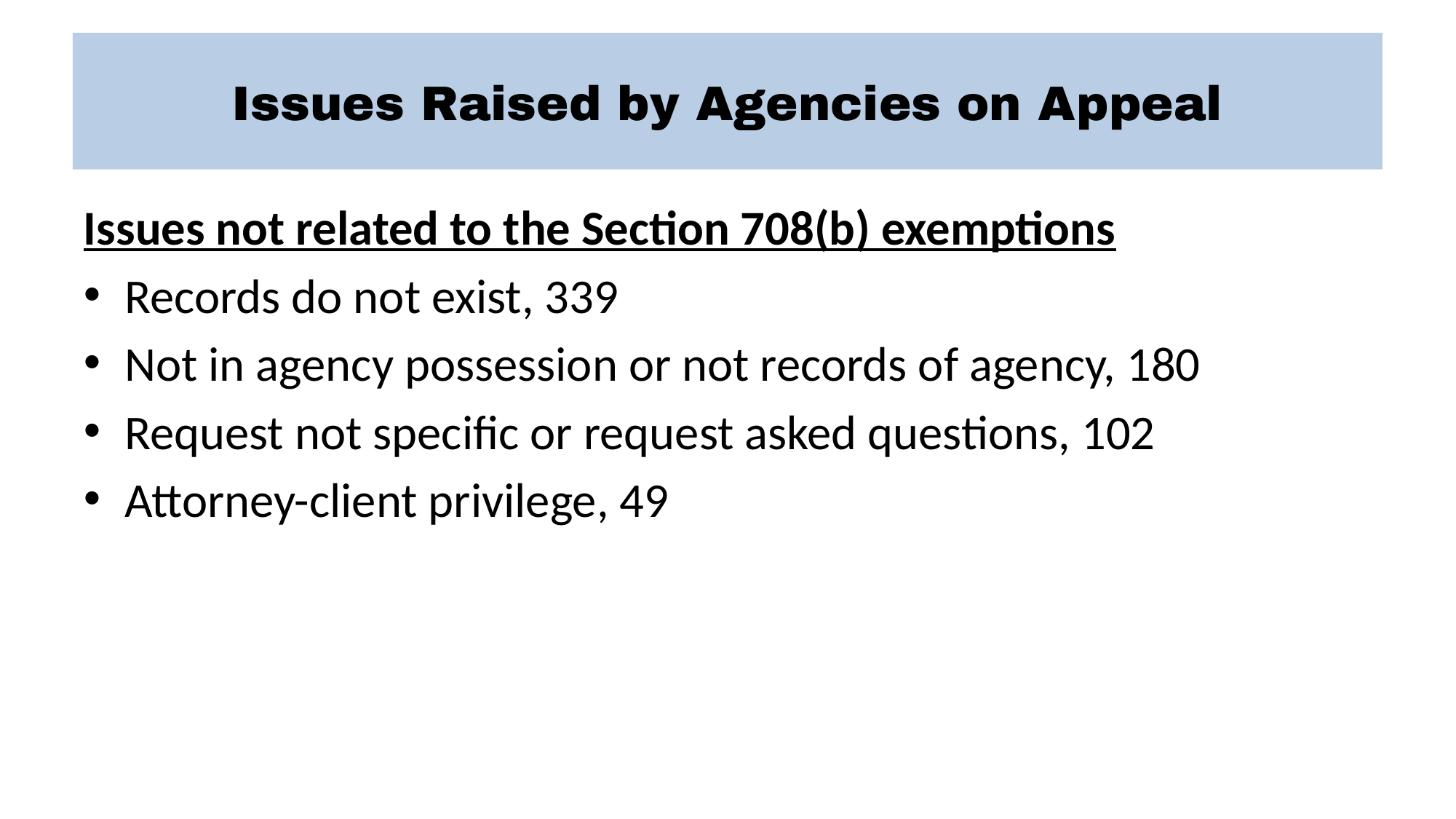

# Issues Raised by Agencies on Appeal
Issues not related to the Section 708(b) exemptions
Records do not exist, 339
Not in agency possession or not records of agency, 180
Request not specific or request asked questions, 102
Attorney-client privilege, 49